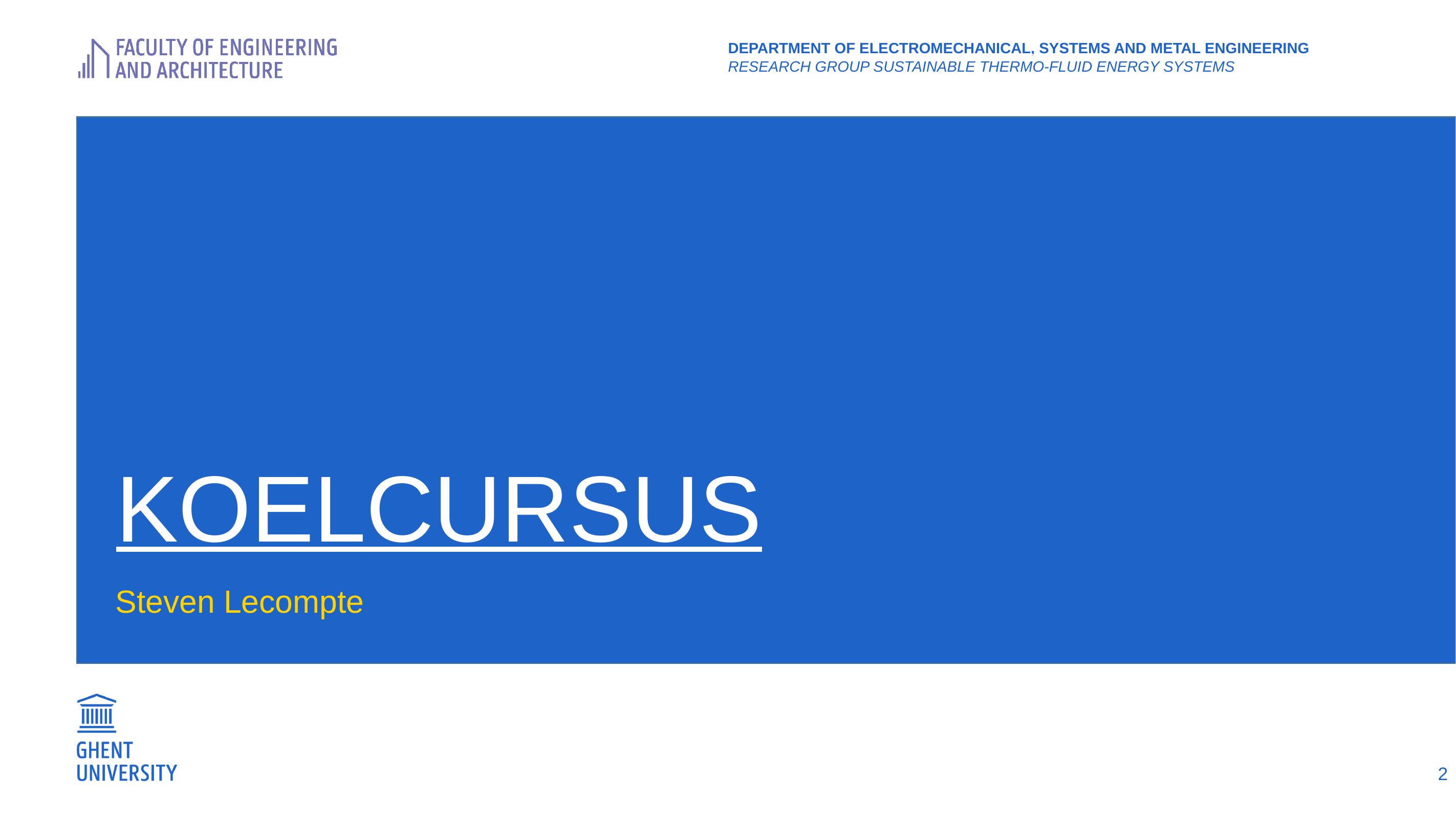

DEPARTMENT OF electromechanical, systems and metal engineering
research group sustainable thermo-fluid Energy systems
# koelcursus
Steven Lecompte
2